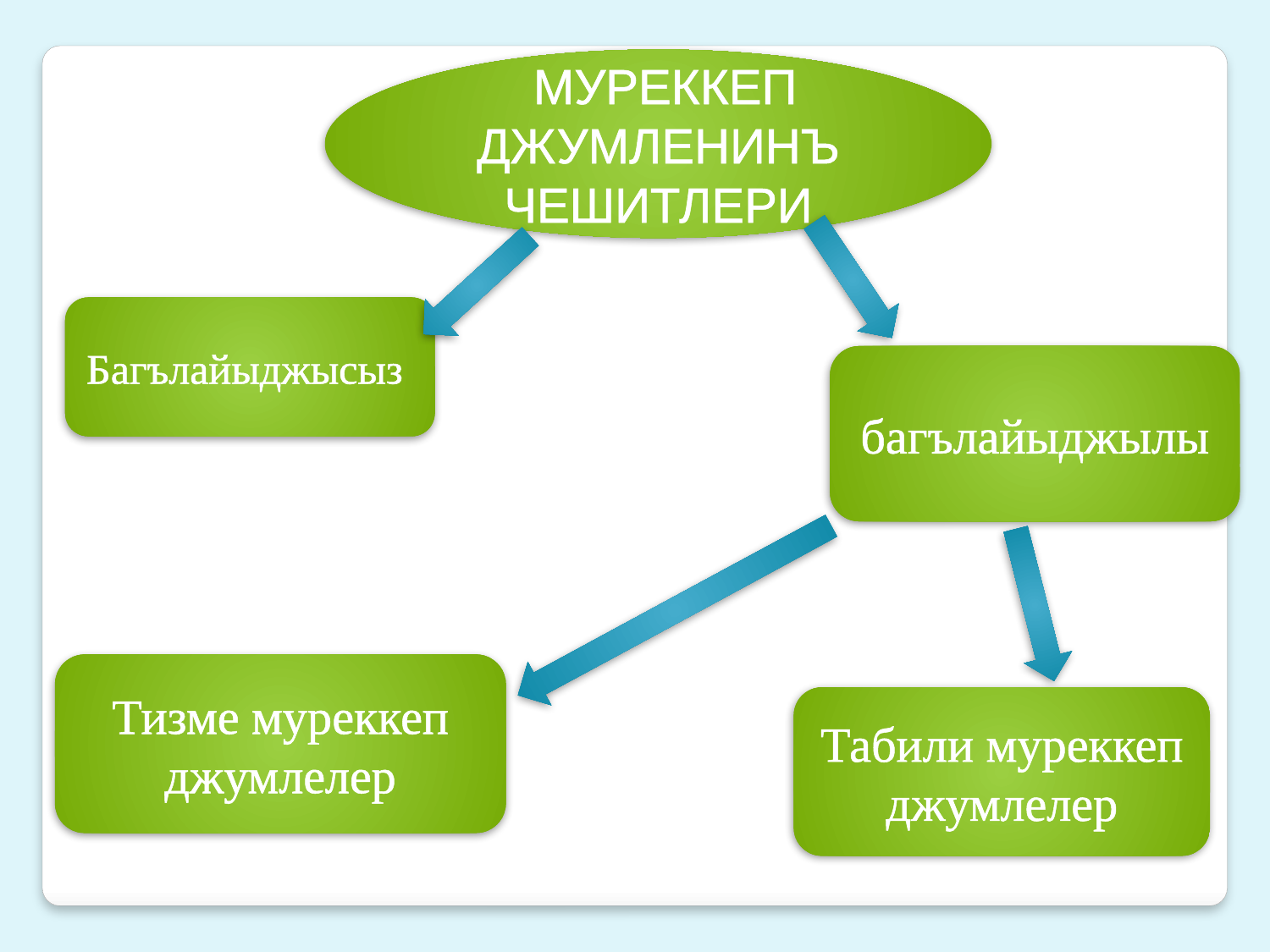

МУРЕККЕП ДЖУМЛЕНИНЪ ЧЕШИТЛЕРИ

Багълайыджысыз
багълайыджылы

Тизме муреккеп джумлелер
Табили муреккеп джумлелер